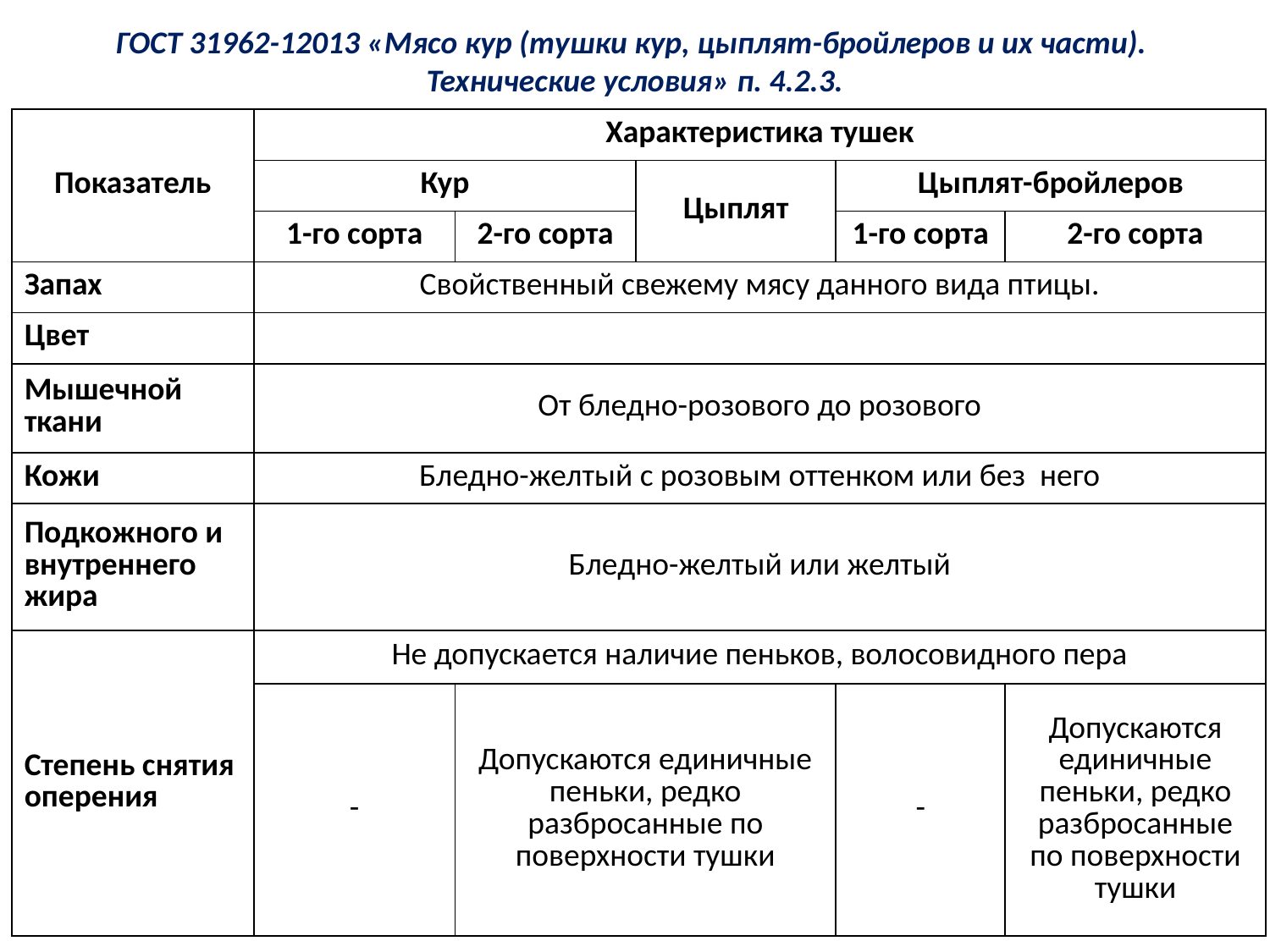

ГОСТ 31962-12013 «Мясо кур (тушки кур, цыплят-бройлеров и их части).
Технические условия» п. 4.2.3.
| Показатель | Характеристика тушек |  |  |  |  |
| --- | --- | --- | --- | --- | --- |
|  | Кур |  | Цыплят | Цыплят-бройлеров |  |
|  | 1-го сорта | 2-го сорта |  | 1-го сорта | 2-го сорта |
| Запах | Свойственный свежему мясу данного вида птицы. |  |  |  |  |
| Цвет |  |  |  |  |  |
| Мышечной ткани | От бледно-розового до розового |  |  |  |  |
| Кожи | Бледно-желтый с розовым оттенком или без него |  |  |  |  |
| Подкожного и внутреннего жира | Бледно-желтый или желтый |  |  |  |  |
| Степень снятия оперения | Не допускается наличие пеньков, волосовидного пера |  |  |  |  |
|  | - | Допускаются единичные пеньки, редко разбросанные по поверхности тушки |  | - | Допускаются единичные пеньки, редко разбросанные по поверхности тушки |